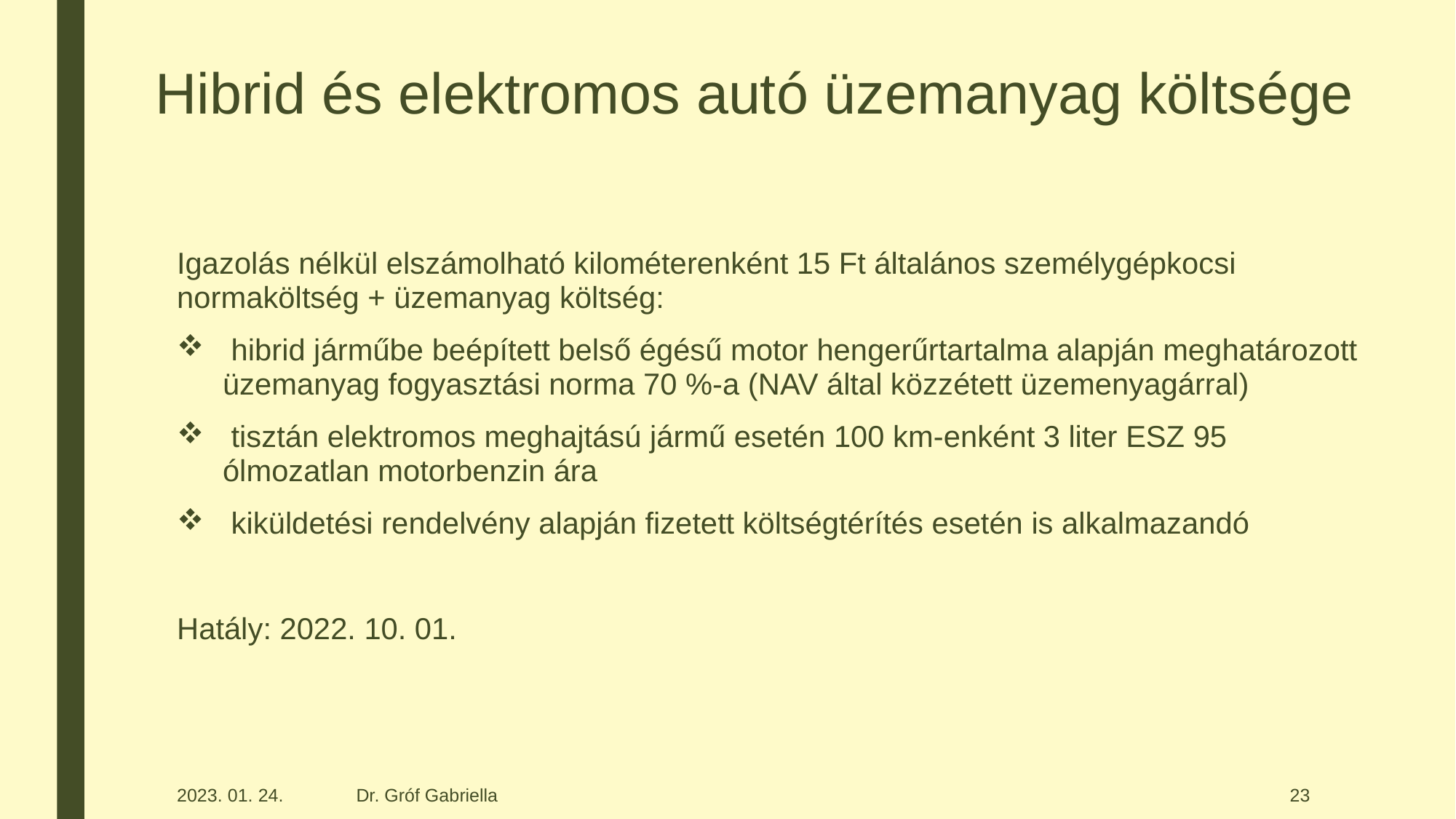

# Hibrid és elektromos autó üzemanyag költsége

Igazolás nélkül elszámolható kilométerenként 15 Ft általános személygépkocsi normaköltség + üzemanyag költség:
 hibrid járműbe beépített belső égésű motor hengerűrtartalma alapján meghatározott üzemanyag fogyasztási norma 70 %-a (NAV által közzétett üzemenyagárral)
 tisztán elektromos meghajtású jármű esetén 100 km-enként 3 liter ESZ 95 ólmozatlan motorbenzin ára
 kiküldetési rendelvény alapján fizetett költségtérítés esetén is alkalmazandó

Hatály: 2022. 10. 01.
2023. 01. 24.
Dr. Gróf Gabriella
23